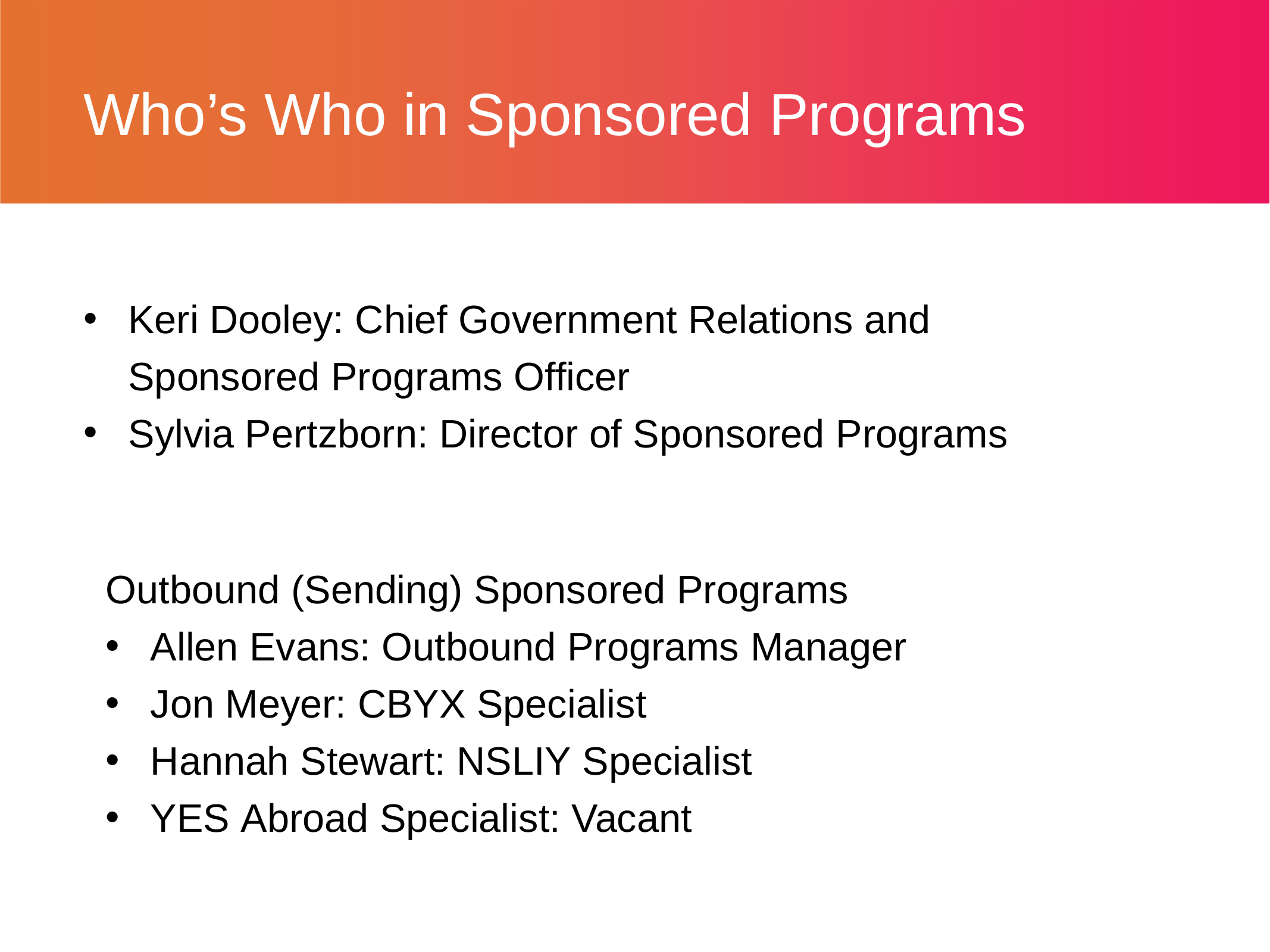

# Who’s Who in Sponsored Programs
Keri Dooley: Chief Government Relations and Sponsored Programs Officer
Sylvia Pertzborn: Director of Sponsored Programs

Outbound (Sending) Sponsored Programs
Allen Evans: Outbound Programs Manager
Jon Meyer: CBYX Specialist
Hannah Stewart: NSLIY Specialist
YES Abroad Specialist: Vacant